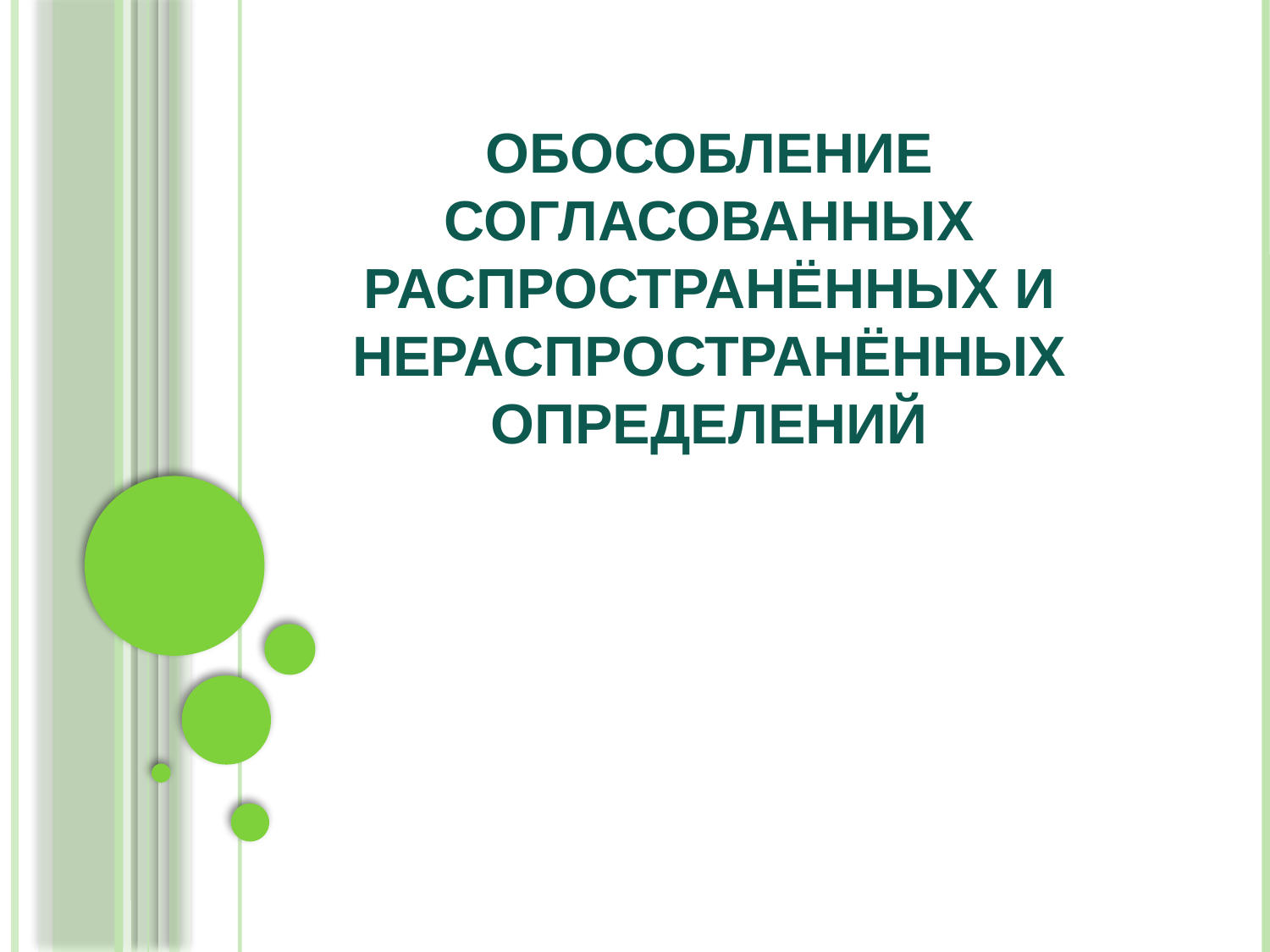

# Обособление согласованных распространённых и нераспространённых определений